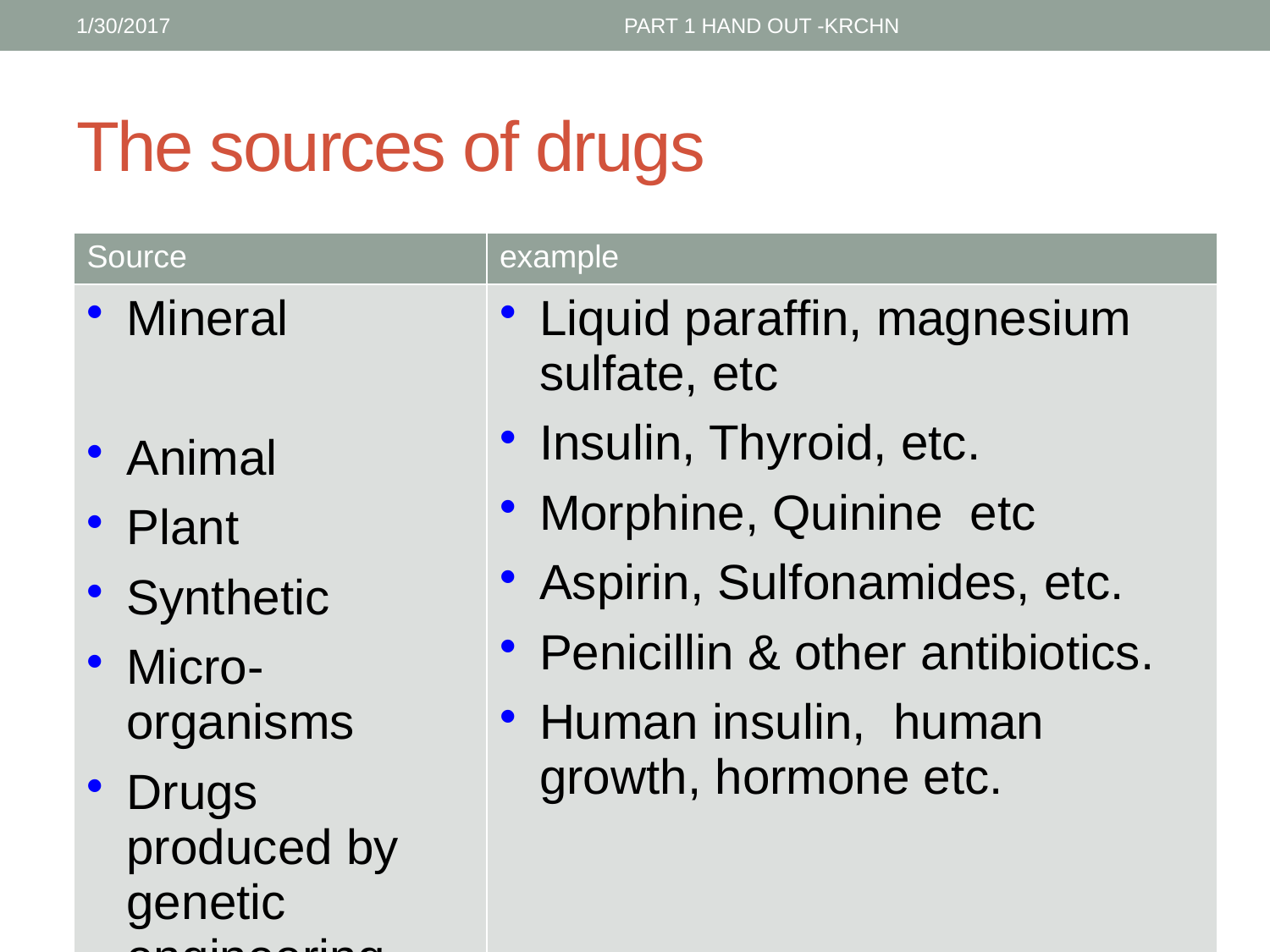

1/30/2017
PART 1 HAND OUT -KRCHN
# The sources of drugs
| Source | example |
| --- | --- |
| Mineral Animal Plant Synthetic Micro-organisms Drugs produced by genetic engineering | Liquid paraffin, magnesium sulfate, etc Insulin, Thyroid, etc. Morphine, Quinine etc Aspirin, Sulfonamides, etc. Penicillin & other antibiotics. Human insulin, human growth, hormone etc. |